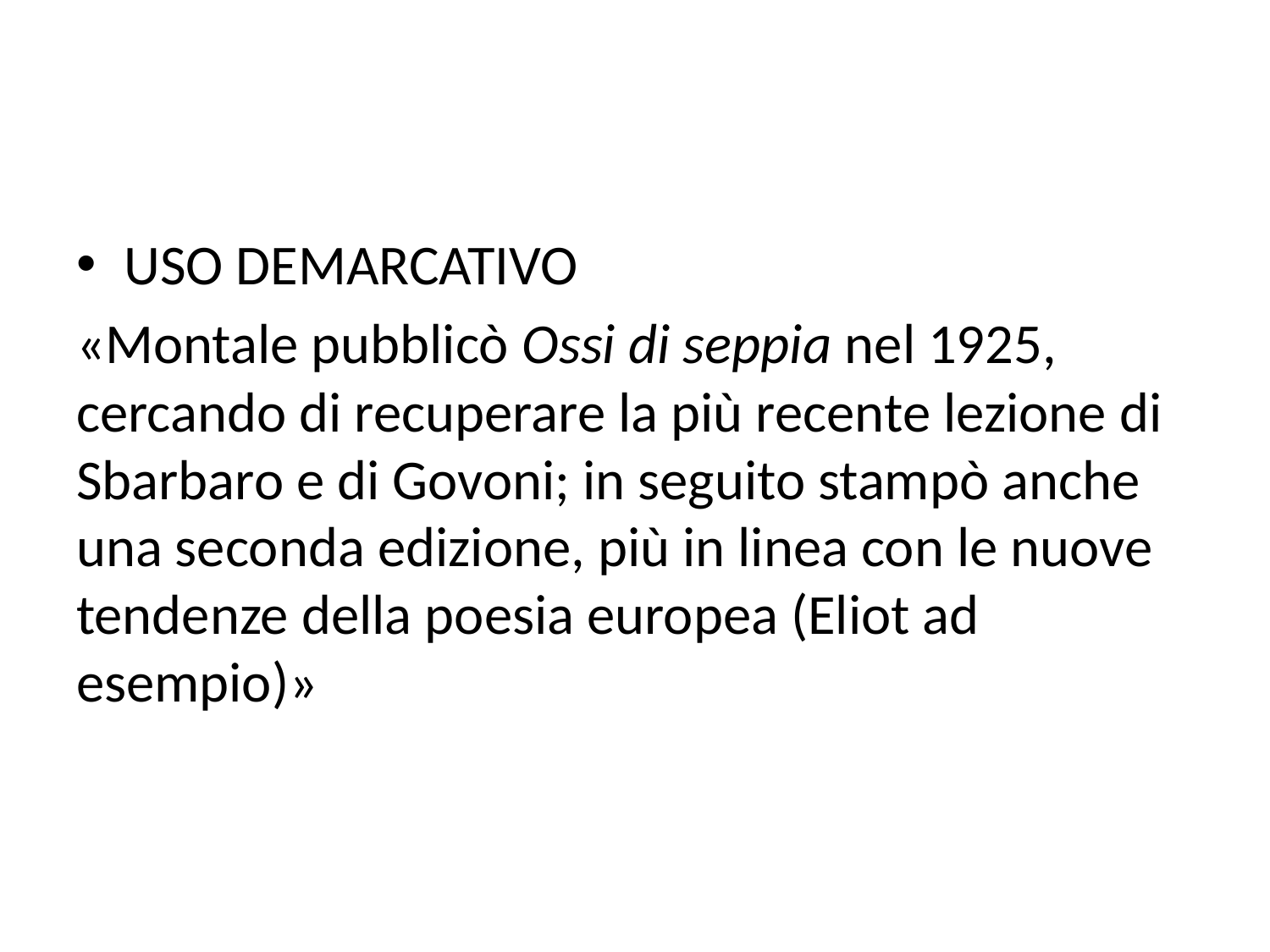

#
USO DEMARCATIVO
«Montale pubblicò Ossi di seppia nel 1925, cercando di recuperare la più recente lezione di Sbarbaro e di Govoni; in seguito stampò anche una seconda edizione, più in linea con le nuove tendenze della poesia europea (Eliot ad esempio)»